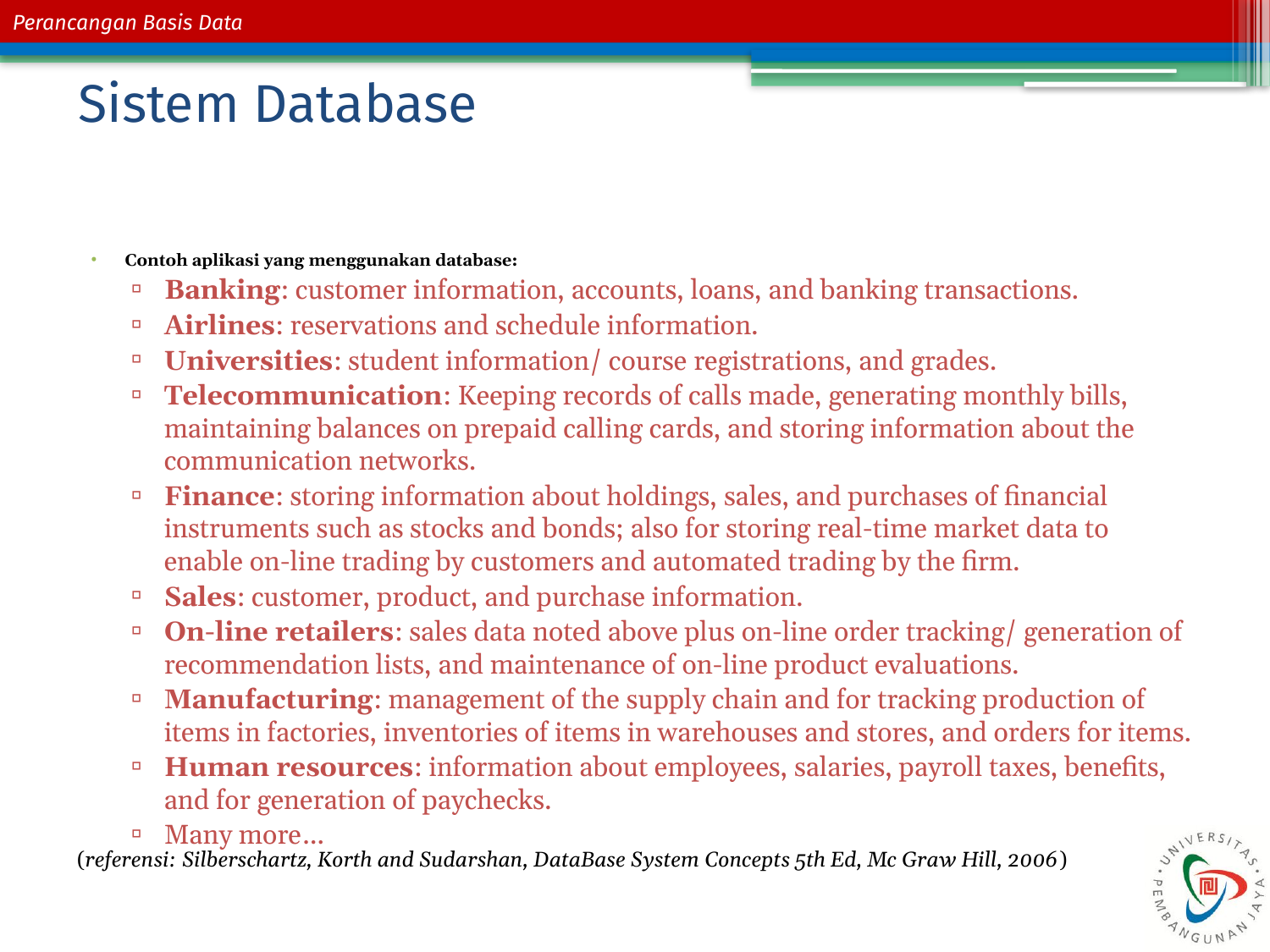

# Sistem Database
Contoh aplikasi yang menggunakan database:
Banking: customer information, accounts, loans, and banking transactions.
Airlines: reservations and schedule information.
Universities: student information/ course registrations, and grades.
Telecommunication: Keeping records of calls made, generating monthly bills, maintaining balances on prepaid calling cards, and storing information about the communication networks.
Finance: storing information about holdings, sales, and purchases of financial instruments such as stocks and bonds; also for storing real-time market data to enable on-line trading by customers and automated trading by the firm.
Sales: customer, product, and purchase information.
On-line retailers: sales data noted above plus on-line order tracking/ generation of recommendation lists, and maintenance of on-line product evaluations.
Manufacturing: management of the supply chain and for tracking production of items in factories, inventories of items in warehouses and stores, and orders for items.
Human resources: information about employees, salaries, payroll taxes, benefits, and for generation of paychecks.
Many more…

(referensi: Silberschartz, Korth and Sudarshan, DataBase System Concepts 5th Ed, Mc Graw Hill, 2006)